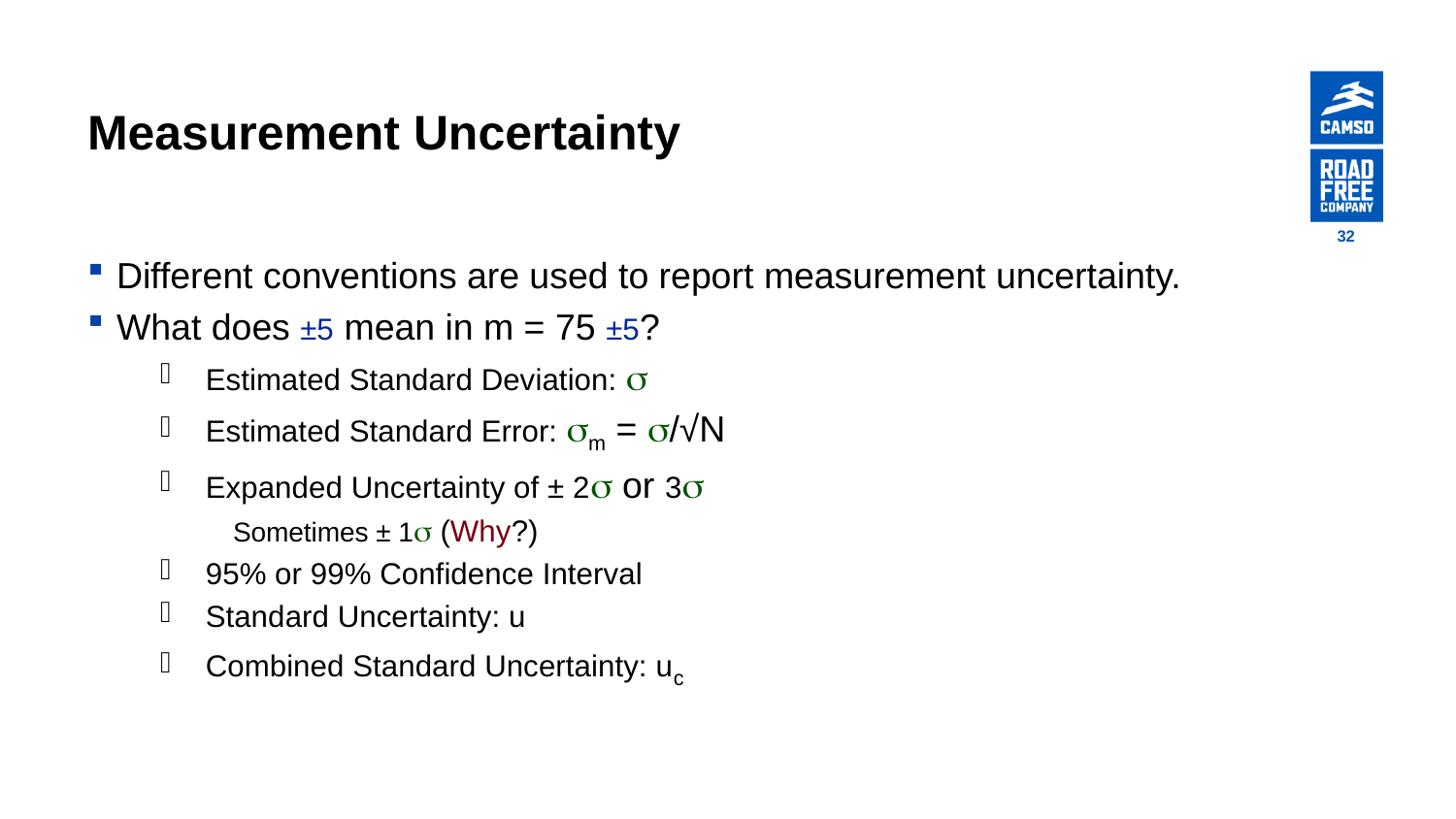

# Measurement Uncertainty
32
Different conventions are used to report measurement uncertainty.
What does ±5 mean in m = 75 ±5?
Estimated Standard Deviation: σ
Estimated Standard Error: σm = σ/√N
Expanded Uncertainty of ± 2σ or 3σ
Sometimes ± 1σ (Why?)
95% or 99% Confidence Interval
Standard Uncertainty: u
Combined Standard Uncertainty: uc